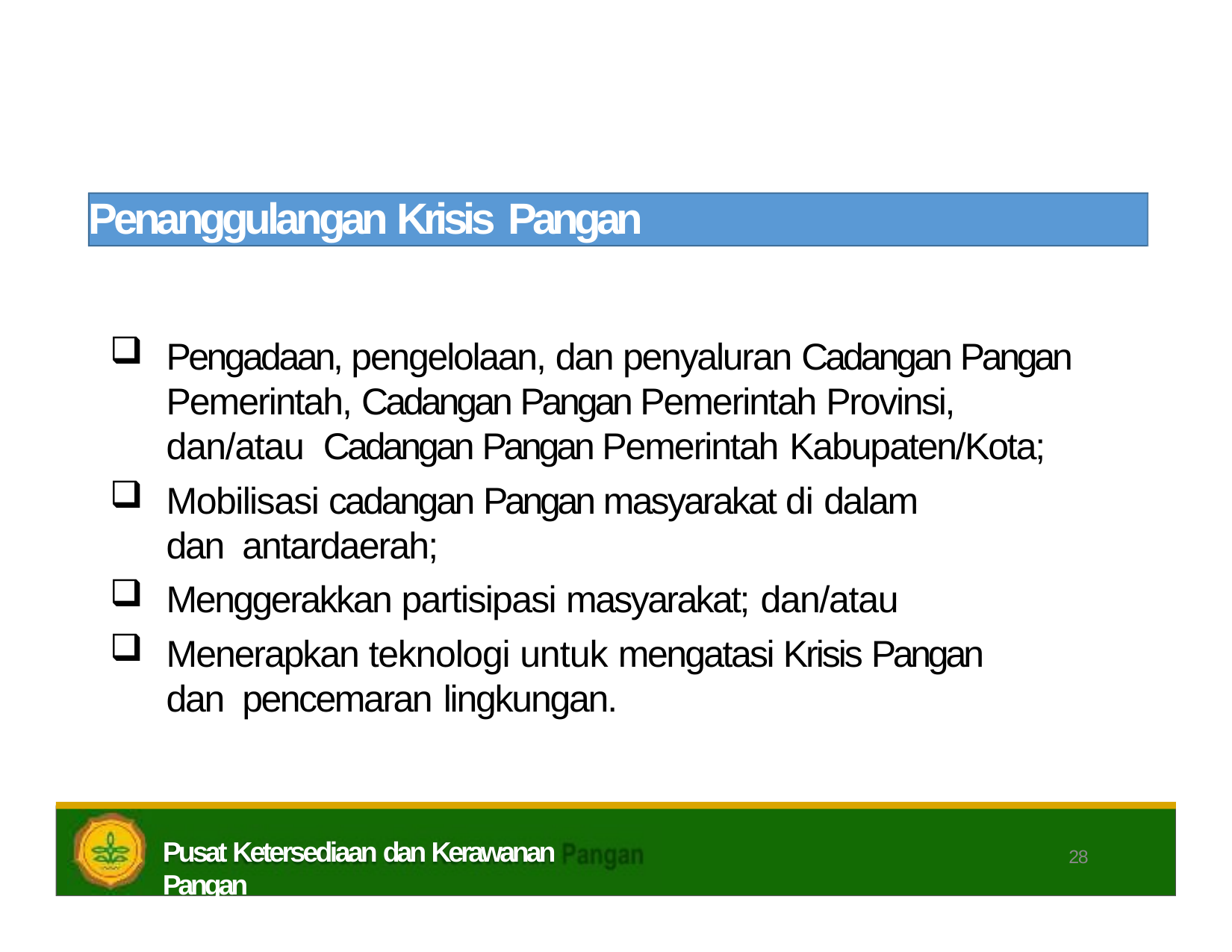

# Penanggulangan Krisis Pangan
Pengadaan, pengelolaan, dan penyaluran Cadangan Pangan  Pemerintah, Cadangan Pangan Pemerintah Provinsi, dan/atau  Cadangan Pangan Pemerintah Kabupaten/Kota;
Mobilisasi cadangan Pangan masyarakat di dalam dan  antardaerah;
Menggerakkan partisipasi masyarakat; dan/atau
Menerapkan teknologi untuk mengatasi Krisis Pangan dan  pencemaran lingkungan.

Pusat Ketersediaan dan Kerawanan Pangan
28